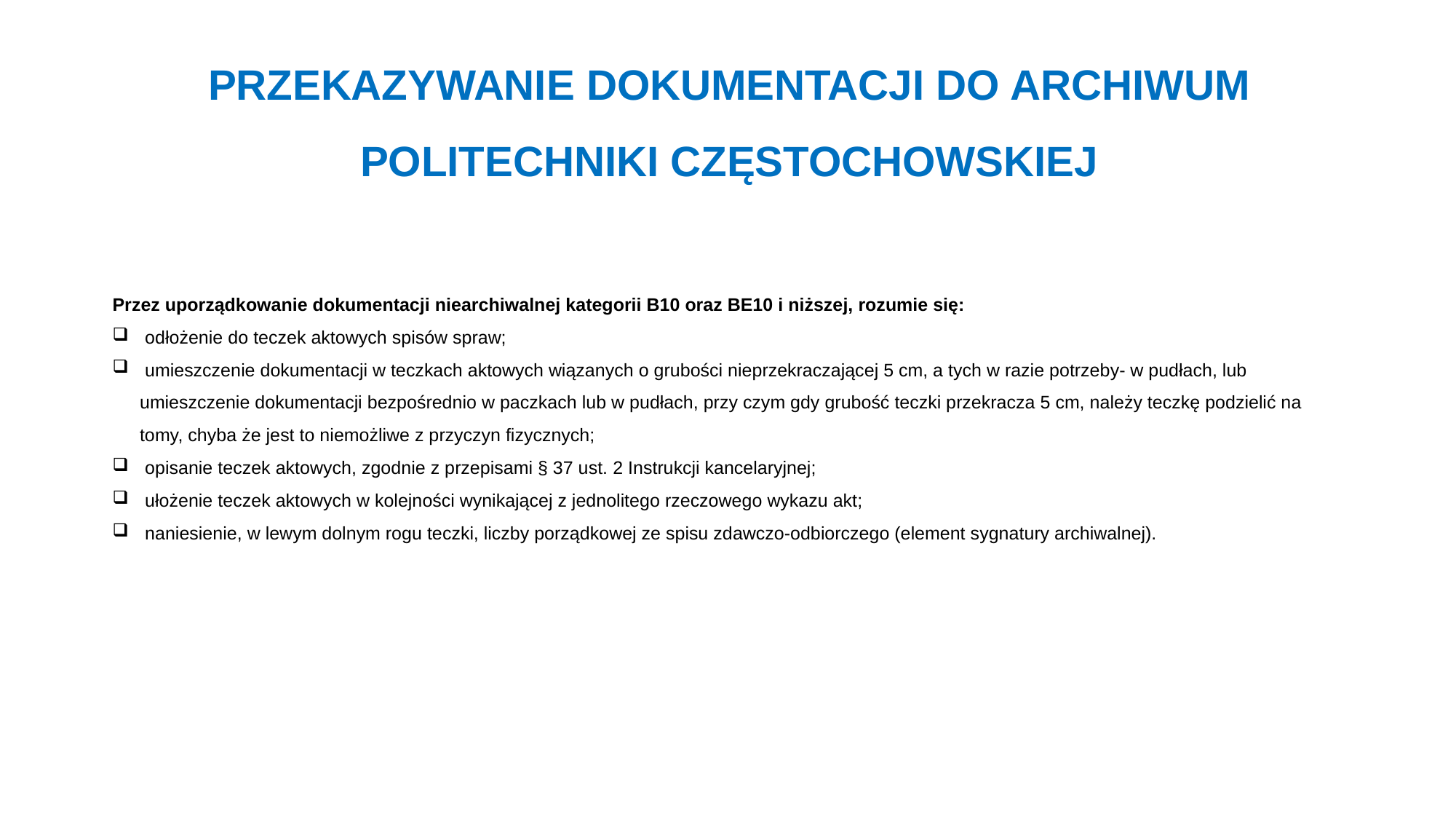

# PRZEKAZYWANIE DOKUMENTACJI DO ARCHIWUM POLITECHNIKI CZĘSTOCHOWSKIEJ
Przez uporządkowanie dokumentacji niearchiwalnej kategorii B10 oraz BE10 i niższej, rozumie się:
 odłożenie do teczek aktowych spisów spraw;
 umieszczenie dokumentacji w teczkach aktowych wiązanych o grubości nieprzekraczającej 5 cm, a tych w razie potrzeby- w pudłach, lub umieszczenie dokumentacji bezpośrednio w paczkach lub w pudłach, przy czym gdy grubość teczki przekracza 5 cm, należy teczkę podzielić na tomy, chyba że jest to niemożliwe z przyczyn fizycznych;
 opisanie teczek aktowych, zgodnie z przepisami § 37 ust. 2 Instrukcji kancelaryjnej;
 ułożenie teczek aktowych w kolejności wynikającej z jednolitego rzeczowego wykazu akt;
 naniesienie, w lewym dolnym rogu teczki, liczby porządkowej ze spisu zdawczo-odbiorczego (element sygnatury archiwalnej).